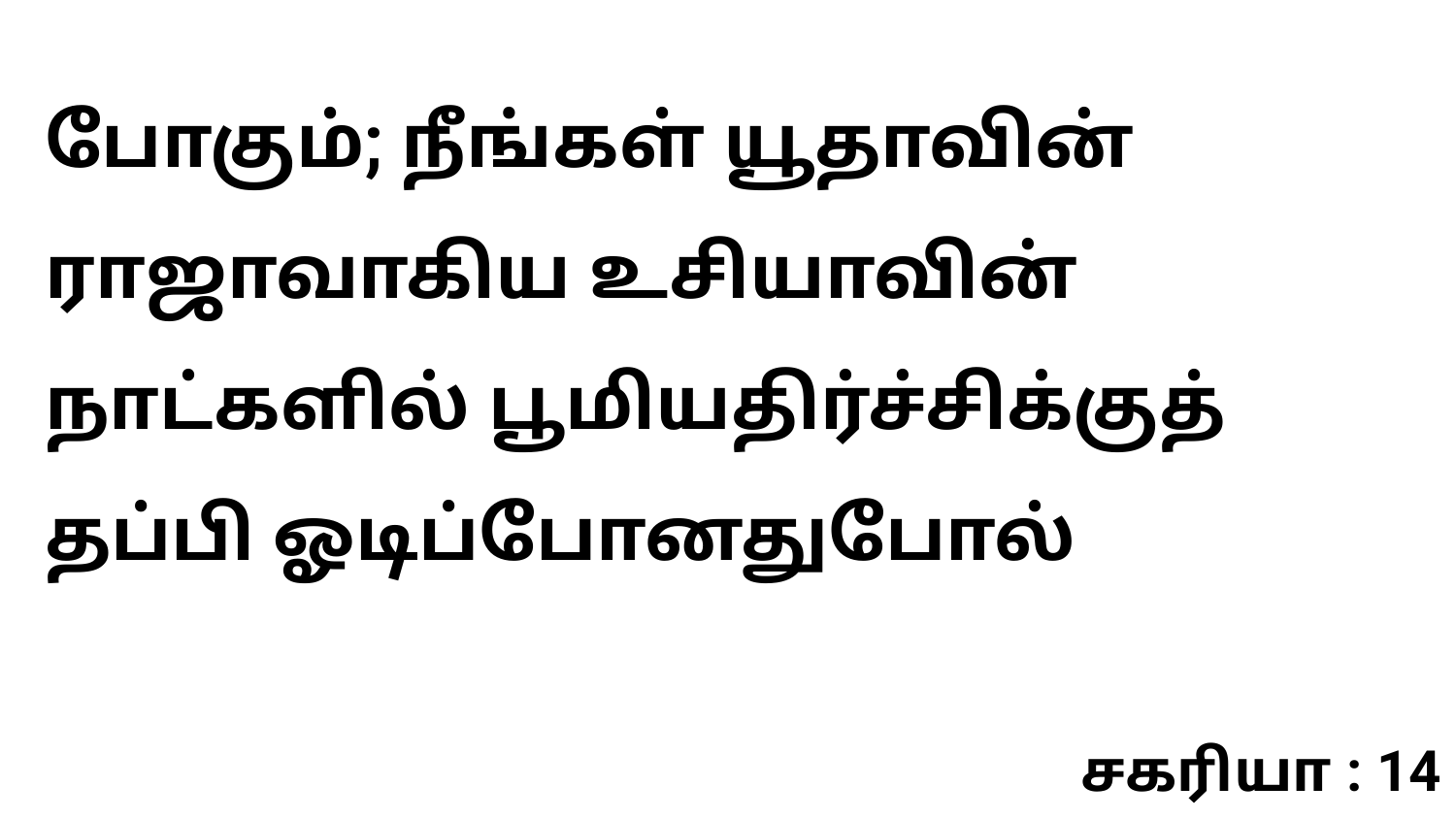

போகும்; நீங்கள் யூதாவின் ராஜாவாகிய உசியாவின் நாட்களில் பூமியதிர்ச்சிக்குத் தப்பி ஓடிப்போனதுபோல்
சகரியா : 14